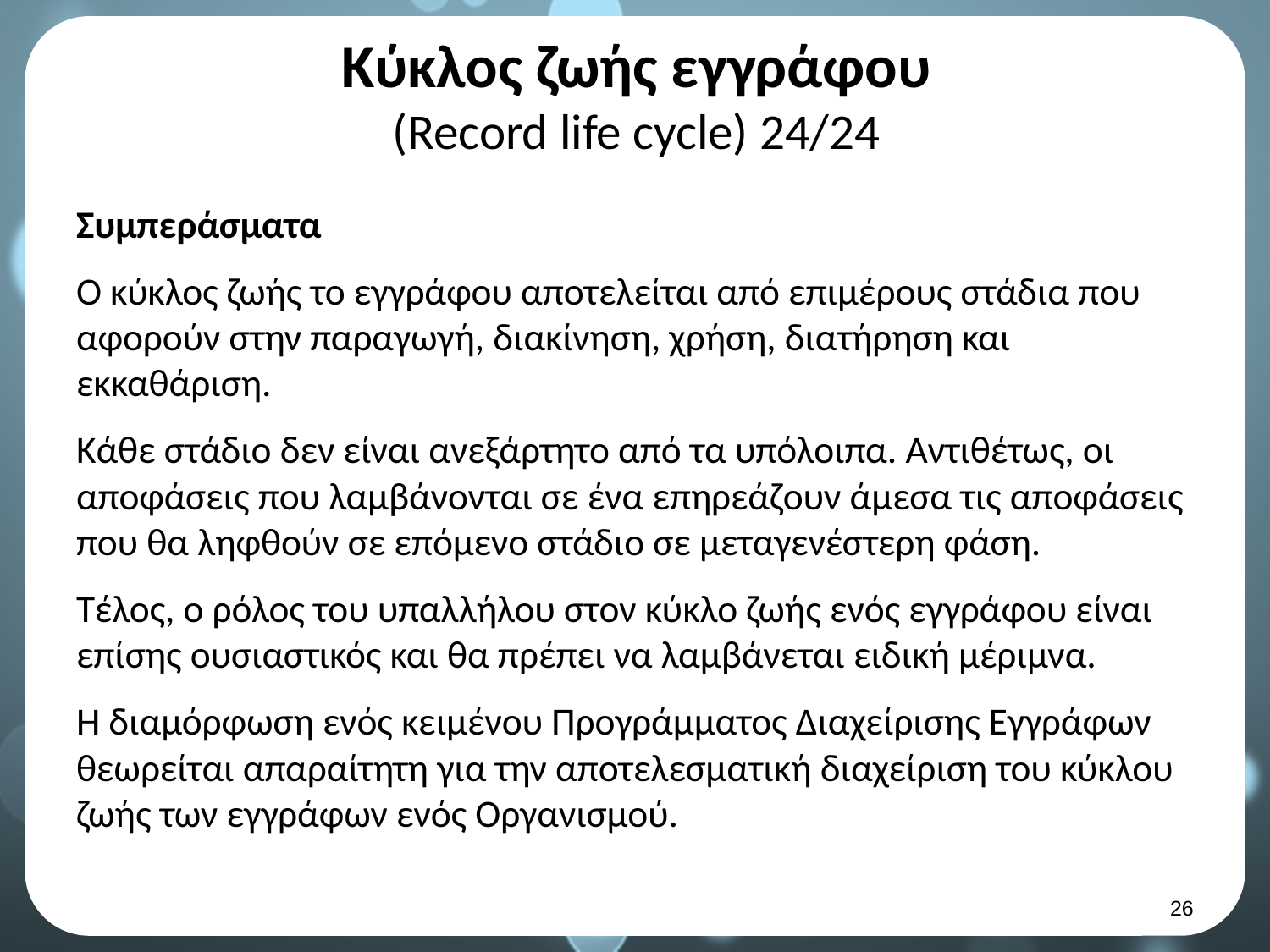

# Κύκλος ζωής εγγράφου (Record life cycle) 24/24
Συμπεράσματα
Ο κύκλος ζωής το εγγράφου αποτελείται από επιμέρους στάδια που αφορούν στην παραγωγή, διακίνηση, χρήση, διατήρηση και εκκαθάριση.
Κάθε στάδιο δεν είναι ανεξάρτητο από τα υπόλοιπα. Αντιθέτως, οι αποφάσεις που λαμβάνονται σε ένα επηρεάζουν άμεσα τις αποφάσεις που θα ληφθούν σε επόμενο στάδιο σε μεταγενέστερη φάση.
Τέλος, ο ρόλος του υπαλλήλου στον κύκλο ζωής ενός εγγράφου είναι επίσης ουσιαστικός και θα πρέπει να λαμβάνεται ειδική μέριμνα.
Η διαμόρφωση ενός κειμένου Προγράμματος Διαχείρισης Εγγράφων θεωρείται απαραίτητη για την αποτελεσματική διαχείριση του κύκλου ζωής των εγγράφων ενός Οργανισμού.
26